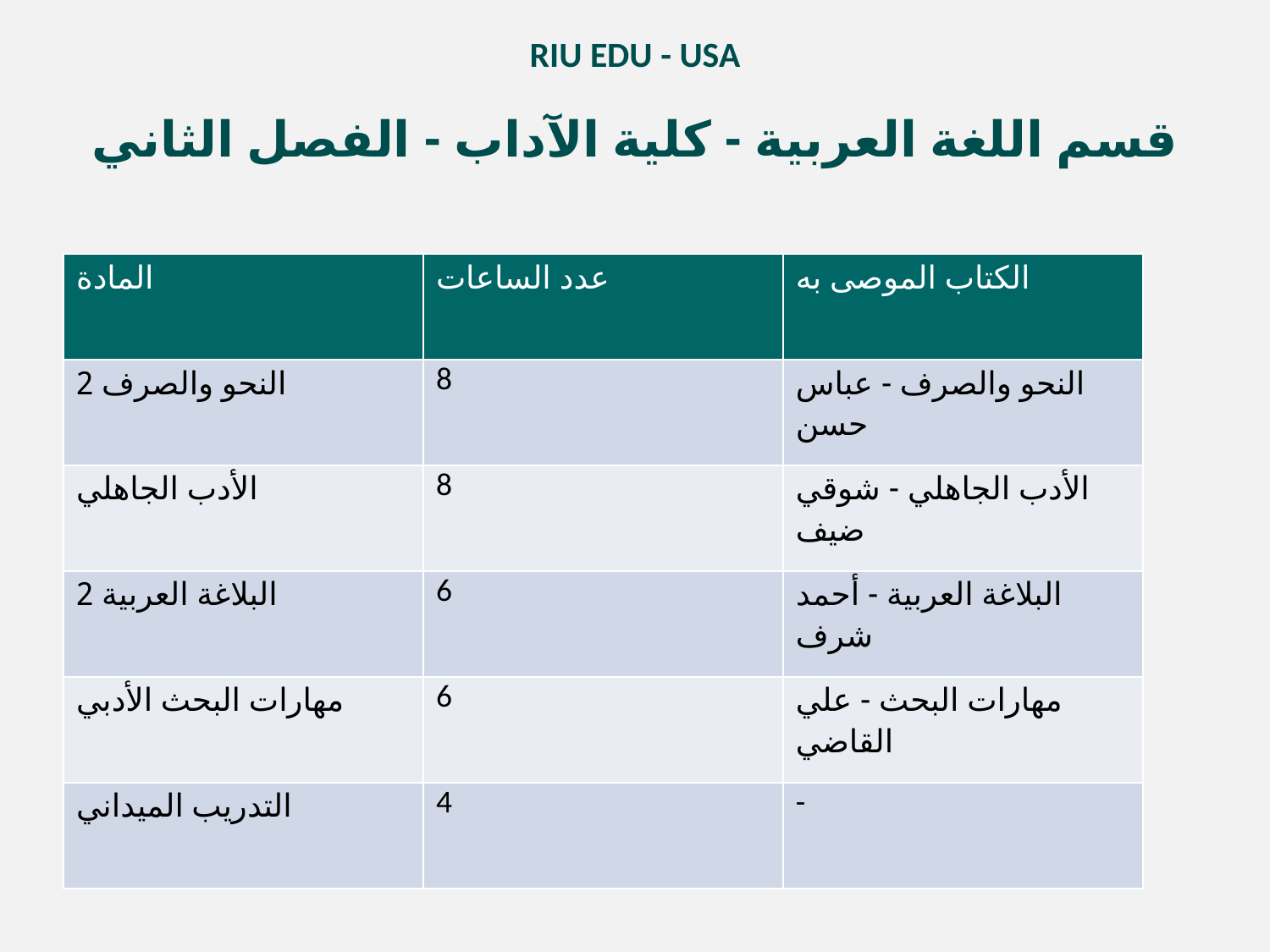

RIU EDU - USA
قسم اللغة العربية - كلية الآداب - الفصل الثاني
| المادة | عدد الساعات | الكتاب الموصى به |
| --- | --- | --- |
| النحو والصرف 2 | 8 | النحو والصرف - عباس حسن |
| الأدب الجاهلي | 8 | الأدب الجاهلي - شوقي ضيف |
| البلاغة العربية 2 | 6 | البلاغة العربية - أحمد شرف |
| مهارات البحث الأدبي | 6 | مهارات البحث - علي القاضي |
| التدريب الميداني | 4 | - |